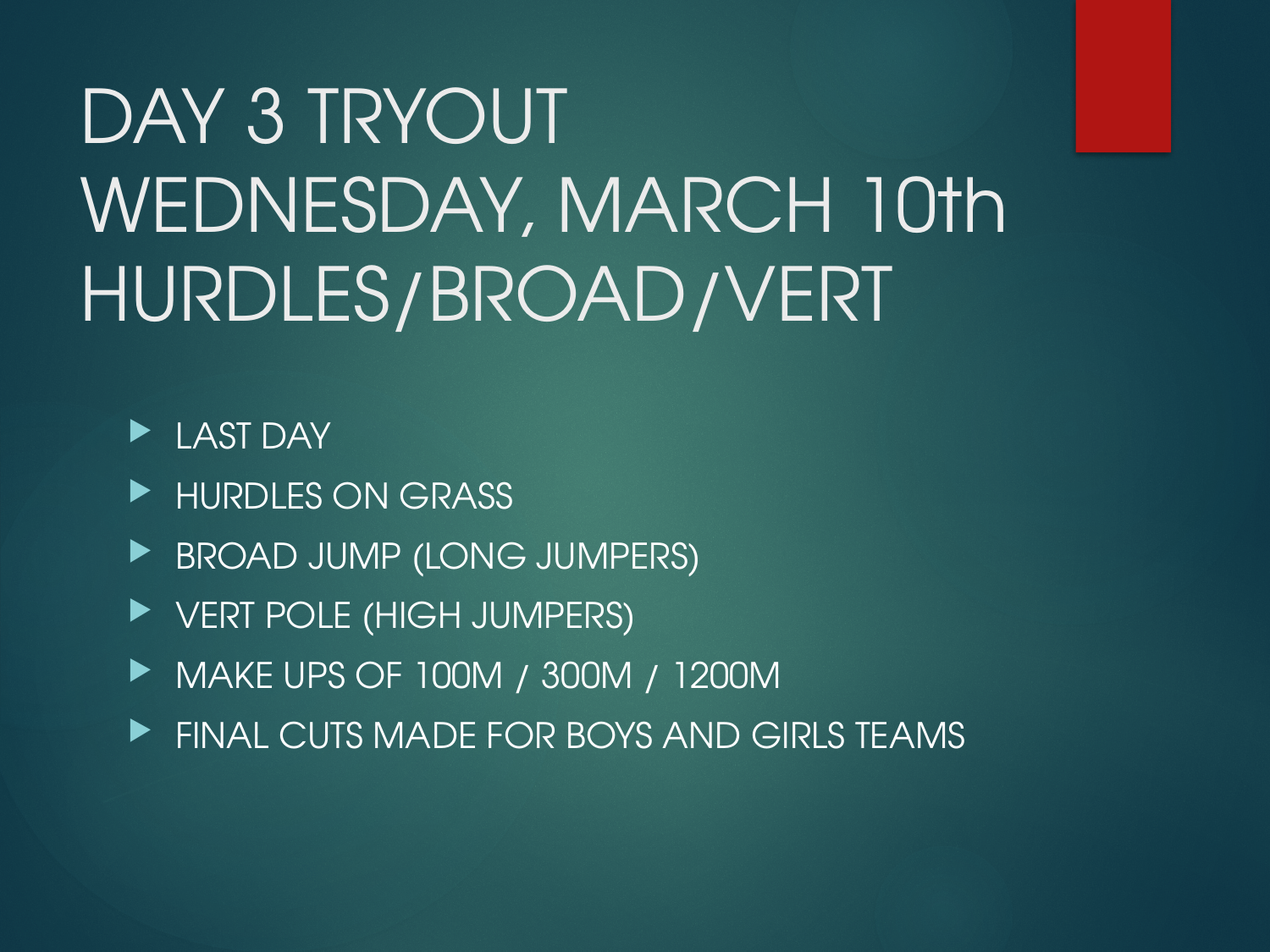

# DAY 3 TRYOUT WEDNESDAY, MARCH 10th HURDLES/BROAD/VERT
LAST DAY
HURDLES ON GRASS
BROAD JUMP (LONG JUMPERS)
VERT POLE (HIGH JUMPERS)
MAKE UPS OF 100M / 300M / 1200M
FINAL CUTS MADE FOR BOYS AND GIRLS TEAMS